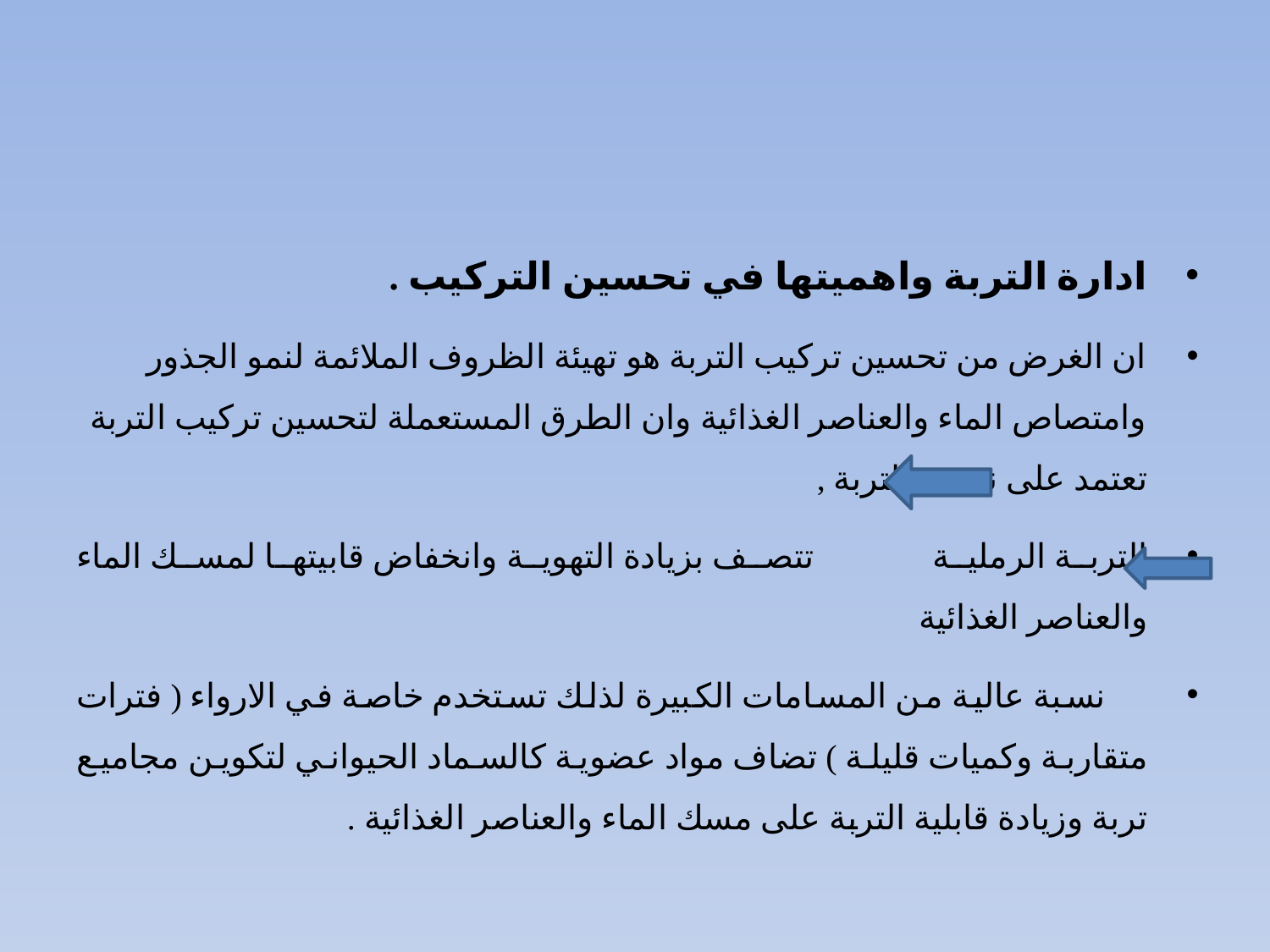

#
ادارة التربة واهميتها في تحسين التركيب .
ان الغرض من تحسين تركيب التربة هو تهيئة الظروف الملائمة لنمو الجذور وامتصاص الماء والعناصر الغذائية وان الطرق المستعملة لتحسين تركيب التربة تعتمد على نسجه التربة ,
التربة الرملية              تتصف بزيادة التهوية وانخفاض قابيتها لمسك الماء والعناصر الغذائية
     نسبة عالية من المسامات الكبيرة لذلك تستخدم خاصة في الارواء ( فترات متقاربة وكميات قليلة ) تضاف مواد عضوية كالسماد الحيواني لتكوين مجاميع تربة وزيادة قابلية التربة على مسك الماء والعناصر الغذائية .